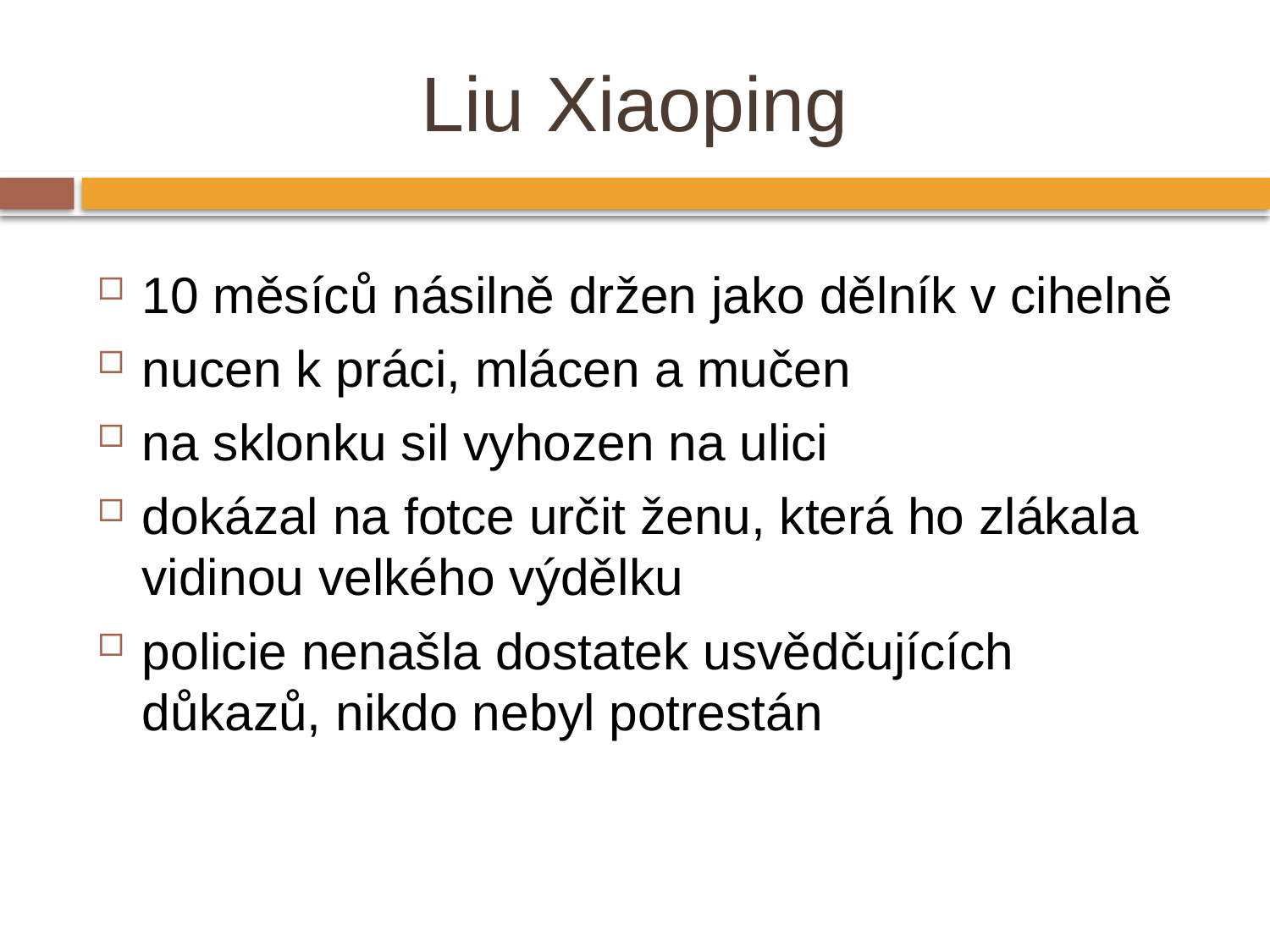

# Liu Xiaoping
10 měsíců násilně držen jako dělník v cihelně
nucen k práci, mlácen a mučen
na sklonku sil vyhozen na ulici
dokázal na fotce určit ženu, která ho zlákala vidinou velkého výdělku
policie nenašla dostatek usvědčujících důkazů, nikdo nebyl potrestán